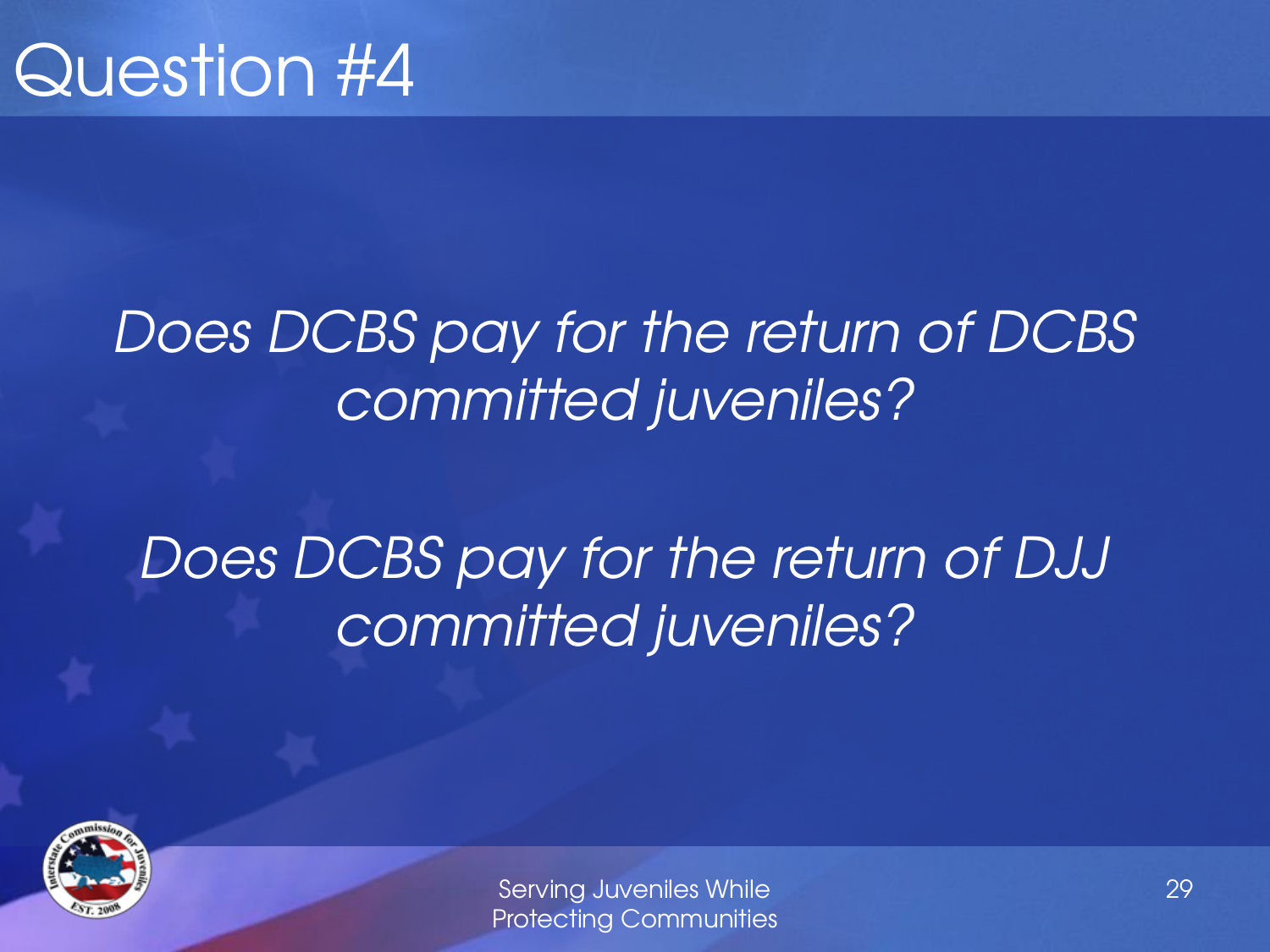

Question #4
Does DCBS pay for the return of DCBS committed juveniles?

Does DCBS pay for the return of DJJ committed juveniles?
Serving Juveniles While Protecting Communities
29